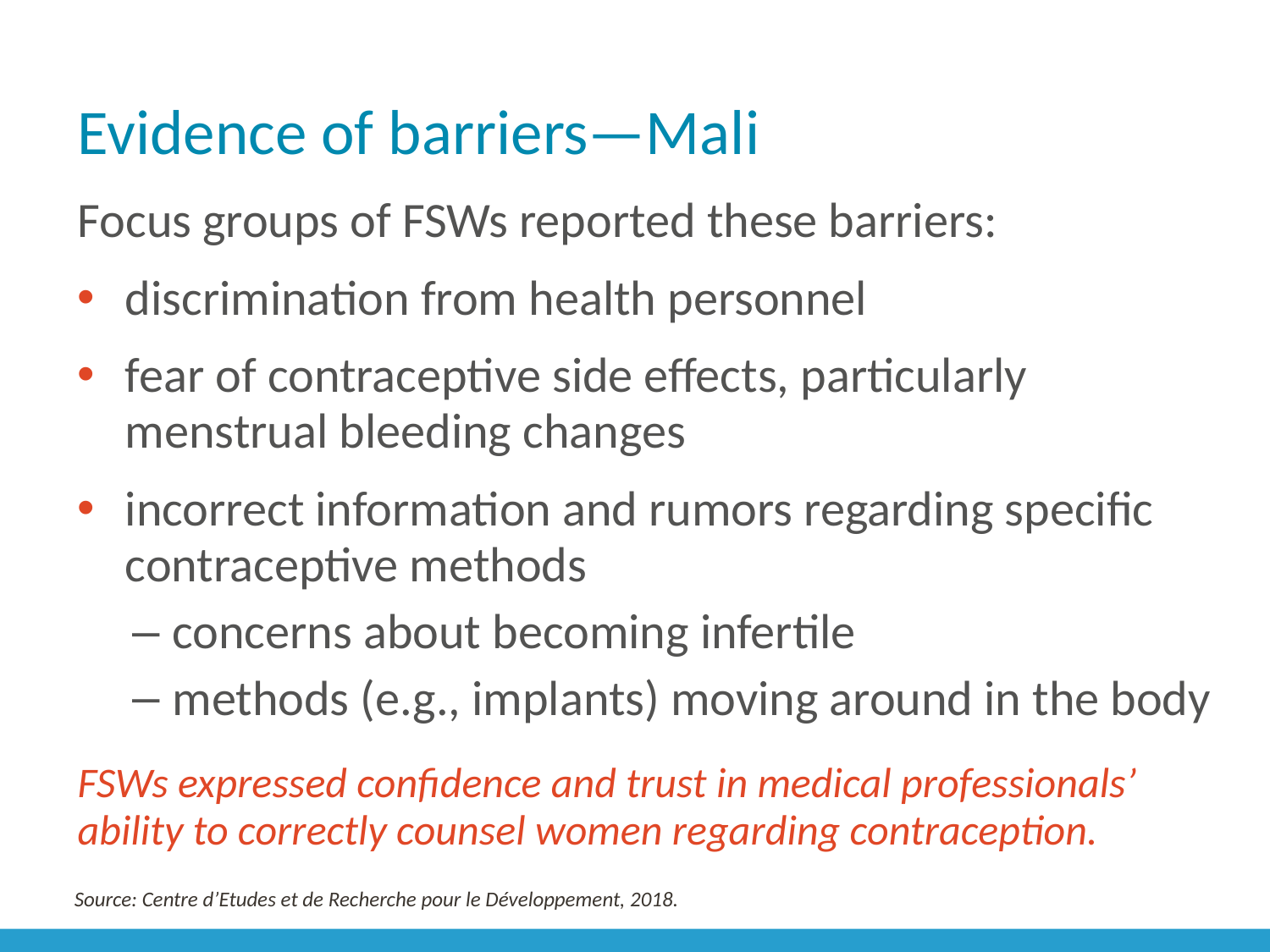

# Evidence of barriers—Mali
Focus groups of FSWs reported these barriers:
discrimination from health personnel
fear of contraceptive side effects, particularly menstrual bleeding changes
incorrect information and rumors regarding specific contraceptive methods
concerns about becoming infertile
methods (e.g., implants) moving around in the body
FSWs expressed confidence and trust in medical professionals’ ability to correctly counsel women regarding contraception.
Source: Centre d’Etudes et de Recherche pour le Développement, 2018.